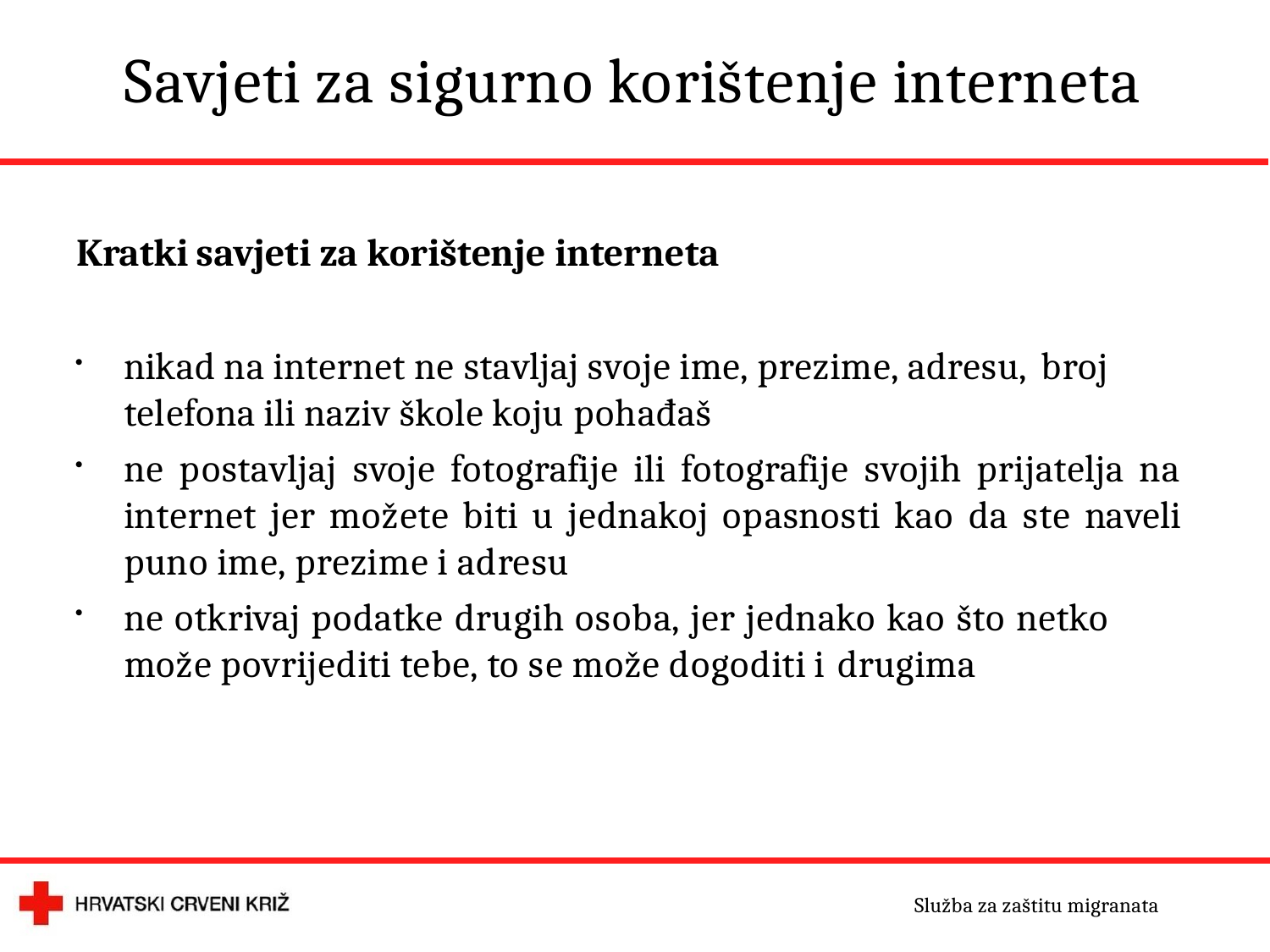

# Savjeti za sigurno korištenje interneta
Kratki savjeti za korištenje interneta

nikad na internet ne stavljaj svoje ime, prezime, adresu, broj
telefona ili naziv škole koju pohađaš
ne postavljaj svoje fotografije ili fotografije svojih prijatelja na  internet jer možete biti u jednakoj opasnosti kao da ste naveli  puno ime, prezime i adresu
ne otkrivaj podatke drugih osoba, jer jednako kao što netko
može povrijediti tebe, to se može dogoditi i drugima
Služba za zaštitu migranata